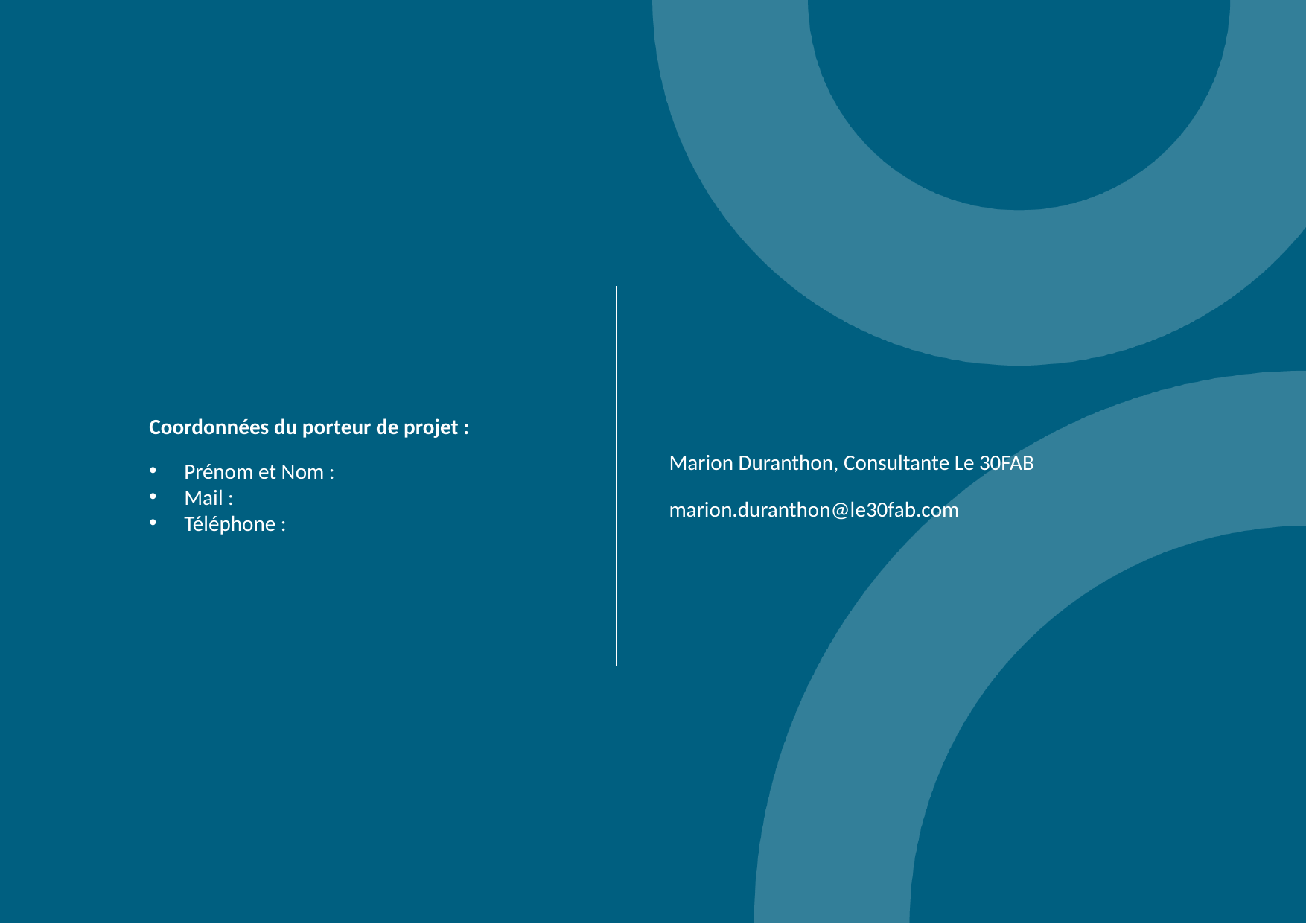

Coordonnées du porteur de projet :
Prénom et Nom :
Mail :
Téléphone :